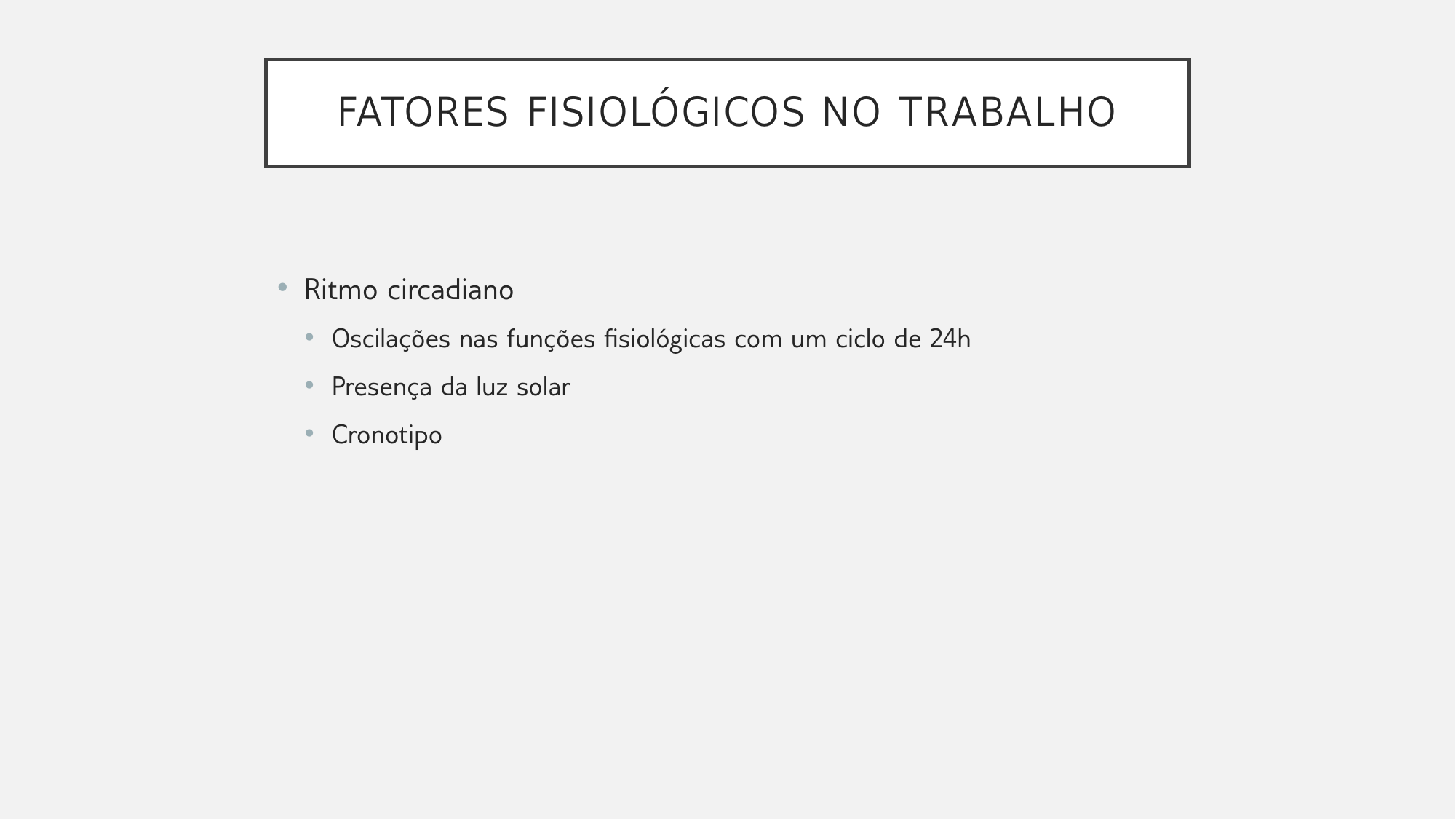

# Fatores fisiológicos no trabalho
Ritmo circadiano
Oscilações nas funções fisiológicas com um ciclo de 24h
Presença da luz solar
Cronotipo